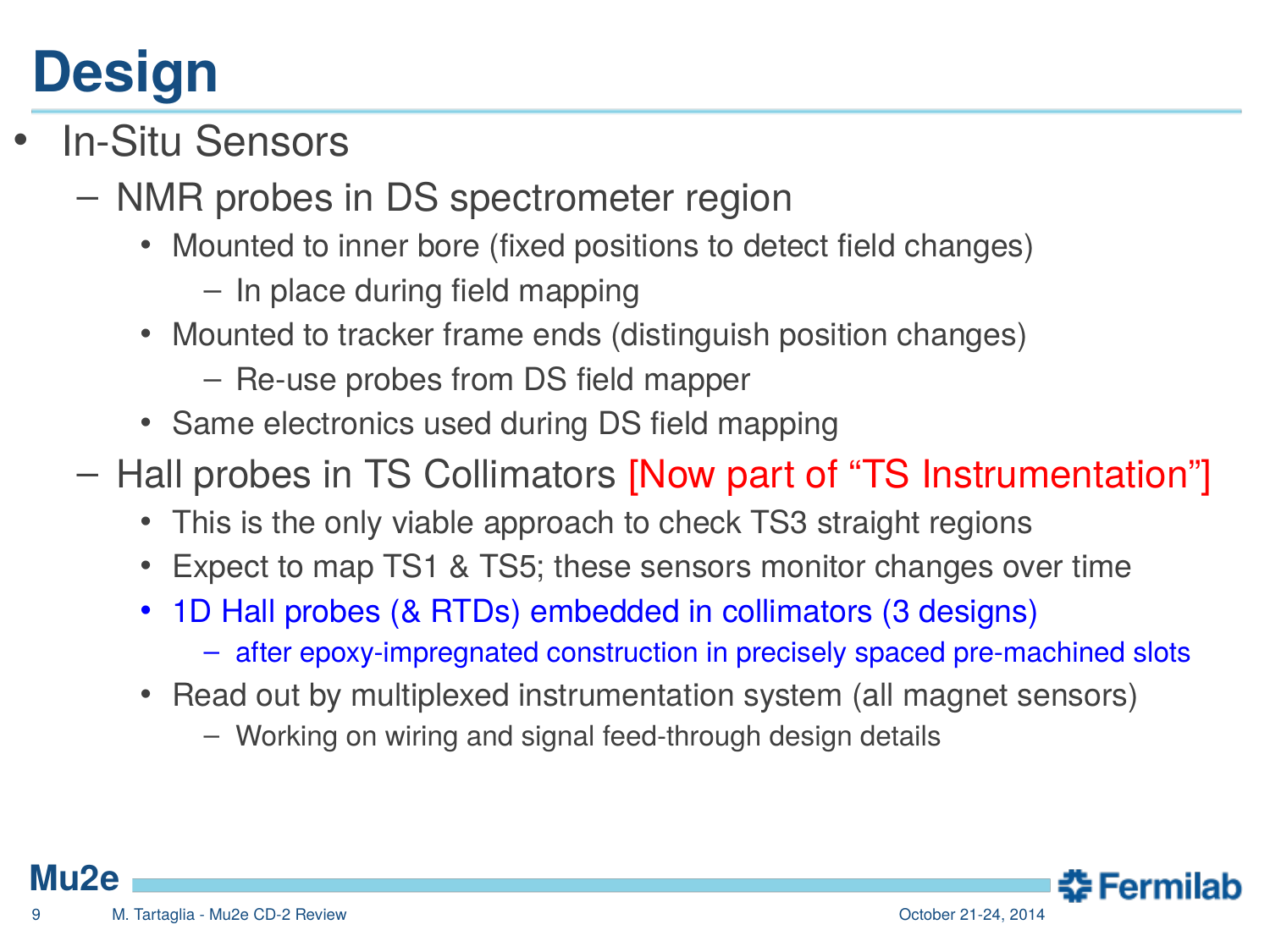

# Design
In-Situ Sensors
NMR probes in DS spectrometer region
Mounted to inner bore (fixed positions to detect field changes)
In place during field mapping
Mounted to tracker frame ends (distinguish position changes)
Re-use probes from DS field mapper
Same electronics used during DS field mapping
Hall probes in TS Collimators [Now part of “TS Instrumentation”]
This is the only viable approach to check TS3 straight regions
Expect to map TS1 & TS5; these sensors monitor changes over time
1D Hall probes (& RTDs) embedded in collimators (3 designs)
after epoxy-impregnated construction in precisely spaced pre-machined slots
Read out by multiplexed instrumentation system (all magnet sensors)
Working on wiring and signal feed-through design details
9
M. Tartaglia - Mu2e CD-2 Review
October 21-24, 2014